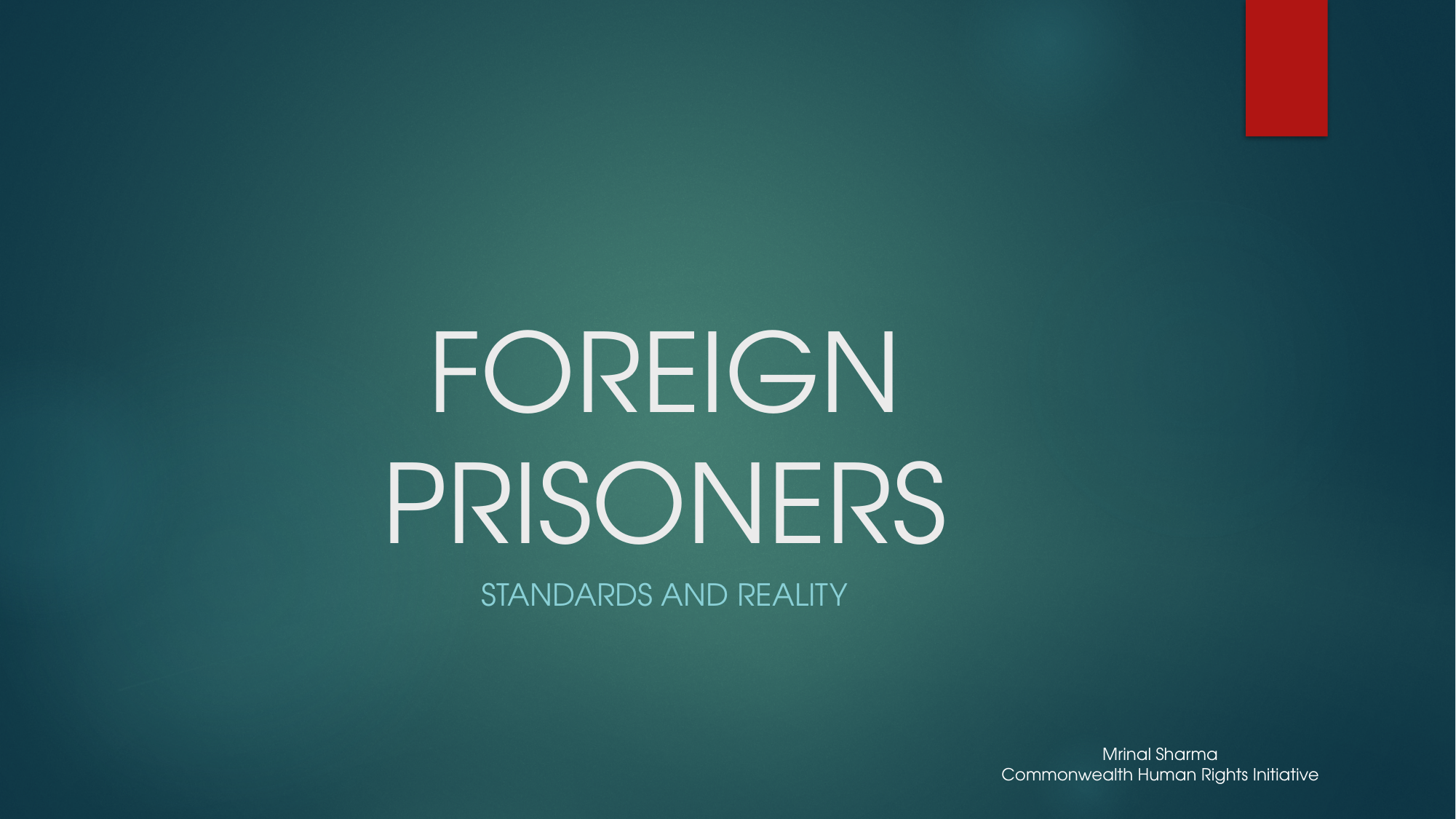

# FOREIGN PRISONERS
STANDARDS AND reality
Mrinal Sharma
Commonwealth Human Rights Initiative